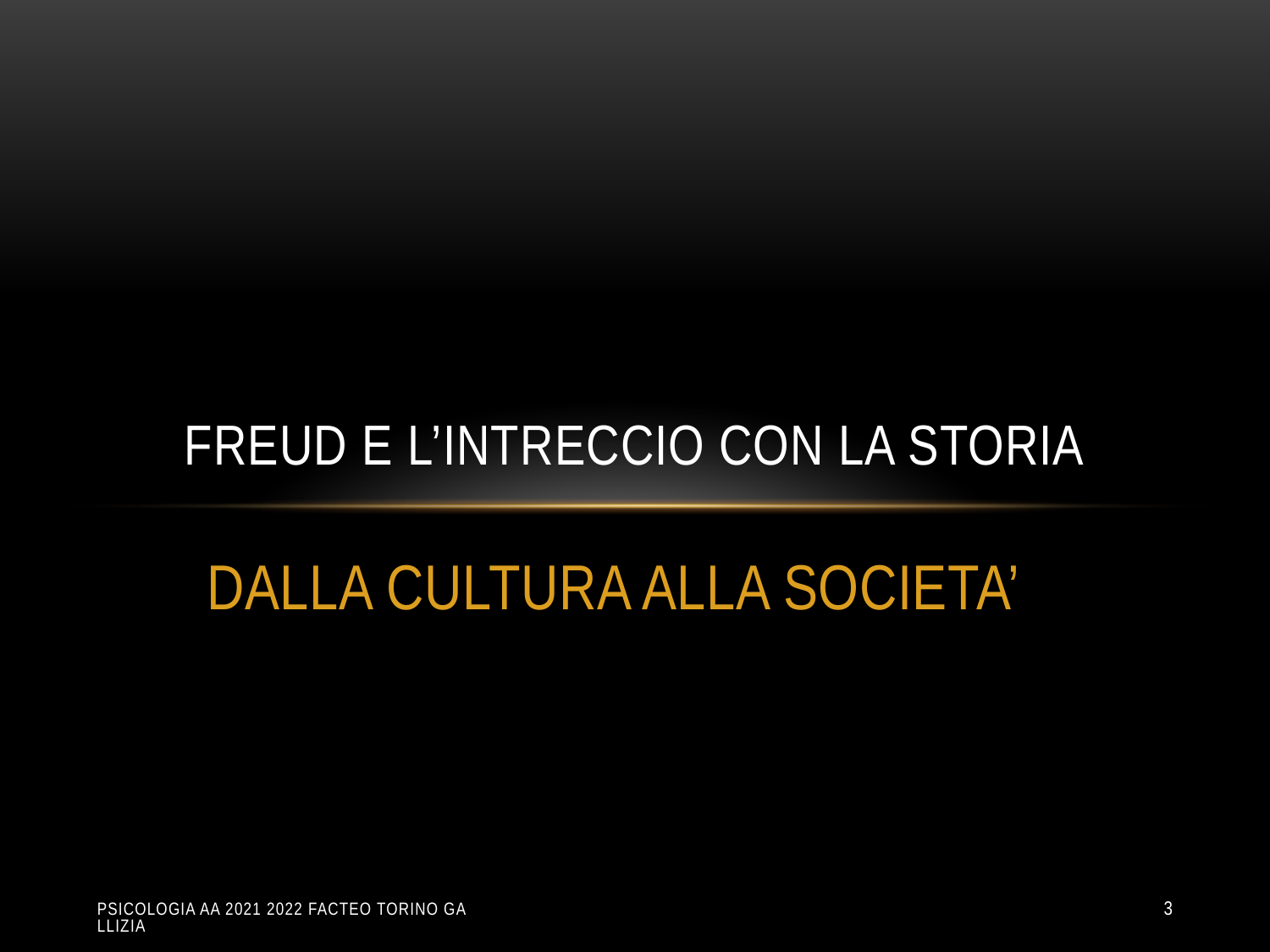

# FREUD E L’INTRECCIO CON LA STORIA
DALLA CULTURA ALLA SOCIETA’
Psicologia aa 2021 2022 Facteo Torino Gallizia
3